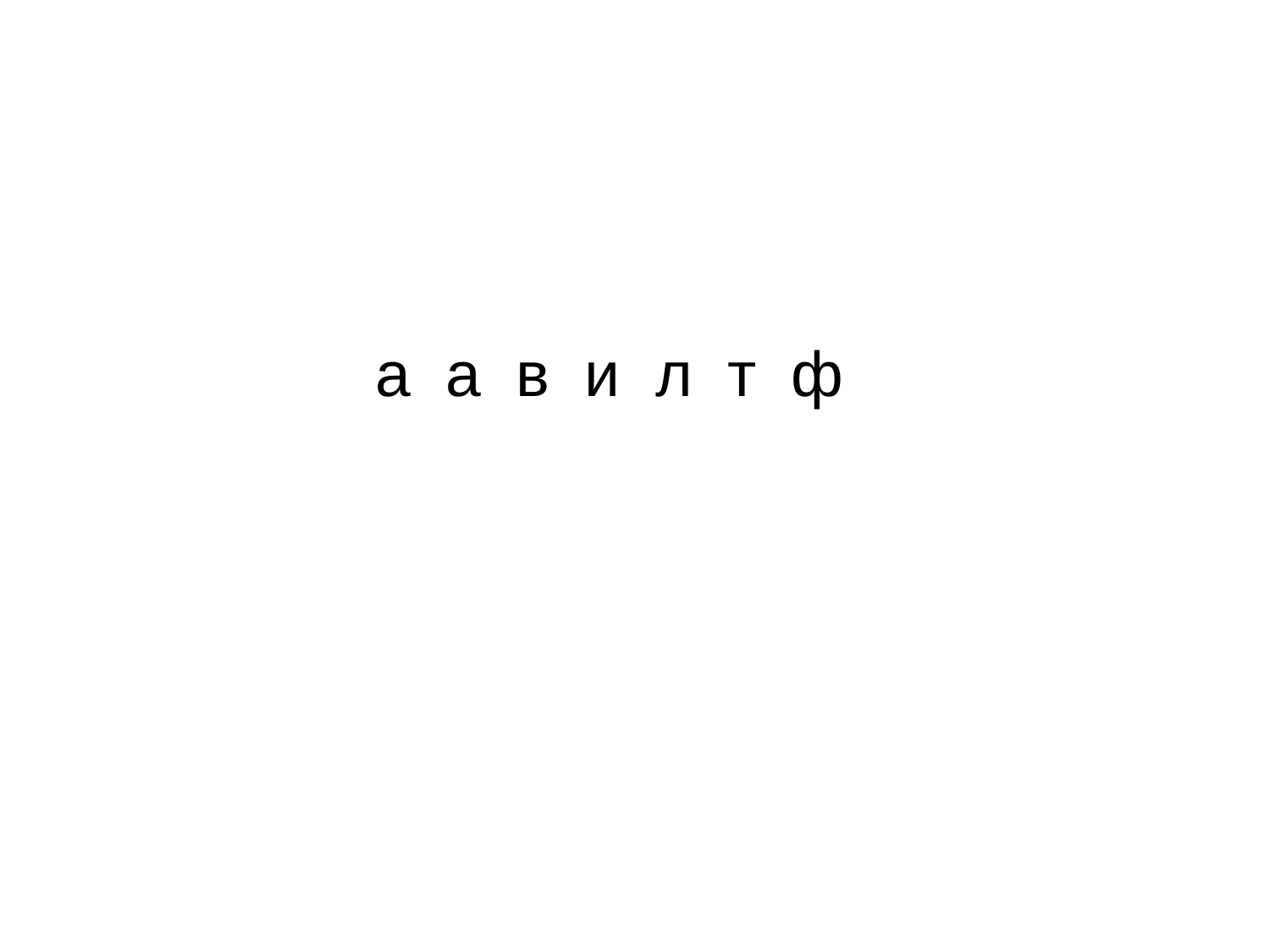

а  а  в  и  л  т  ф